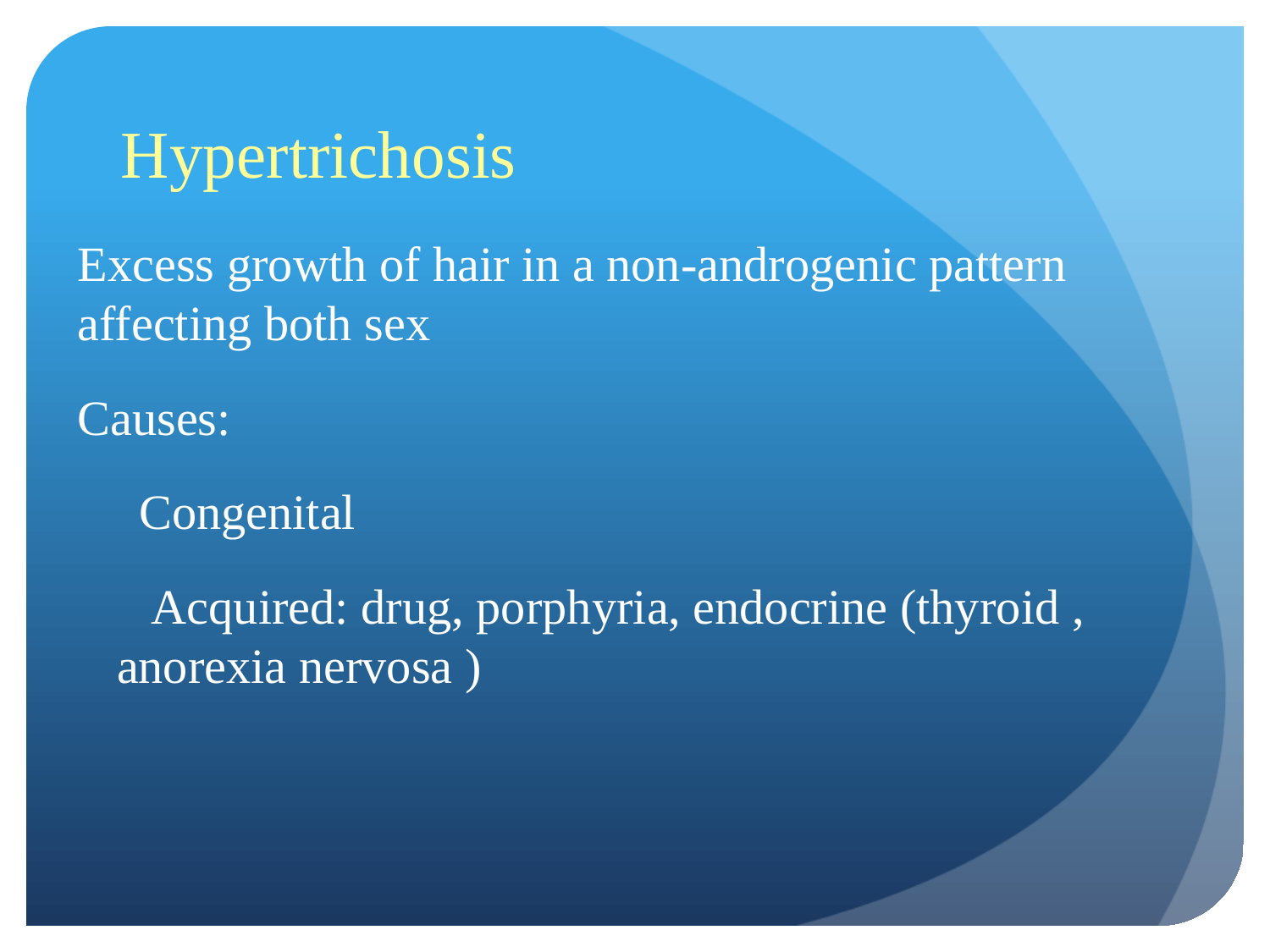

# Hypertrichosis
Excess growth of hair in a non-androgenic pattern affecting both sex
Causes:
     Congenital
      Acquired: drug, porphyria, endocrine (thyroid , anorexia nervosa )